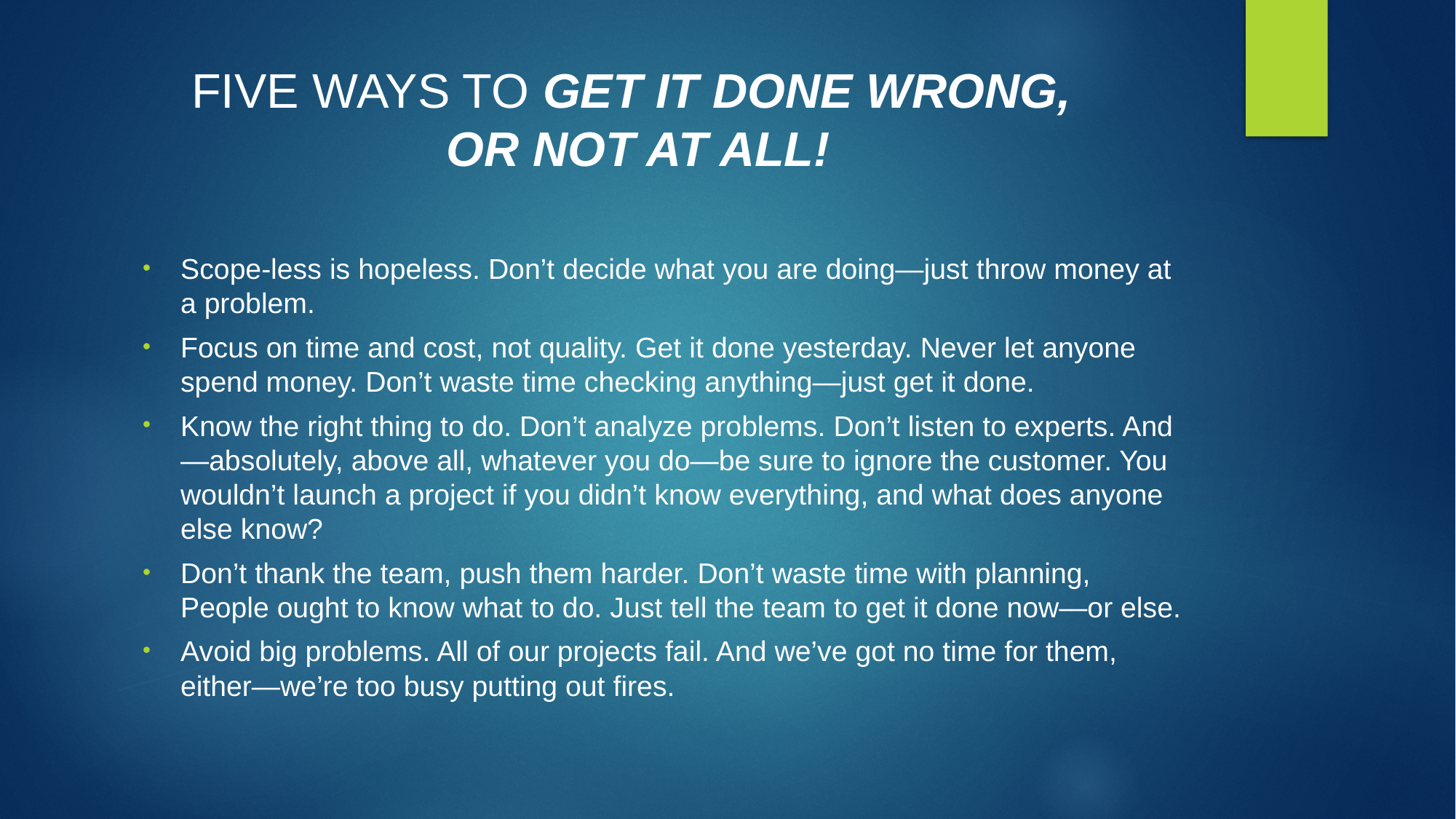

# FIVE WAYS TO GET IT DONE WRONG, OR NOT AT ALL!
Scope-less is hopeless. Don’t decide what you are doing—just throw money at a problem.
Focus on time and cost, not quality. Get it done yesterday. Never let anyone spend money. Don’t waste time checking anything—just get it done.
Know the right thing to do. Don’t analyze problems. Don’t listen to experts. And—absolutely, above all, whatever you do—be sure to ignore the customer. You wouldn’t launch a project if you didn’t know everything, and what does anyone else know?
Don’t thank the team, push them harder. Don’t waste time with planning, People ought to know what to do. Just tell the team to get it done now—or else.
Avoid big problems. All of our projects fail. And we’ve got no time for them, either—we’re too busy putting out fires.